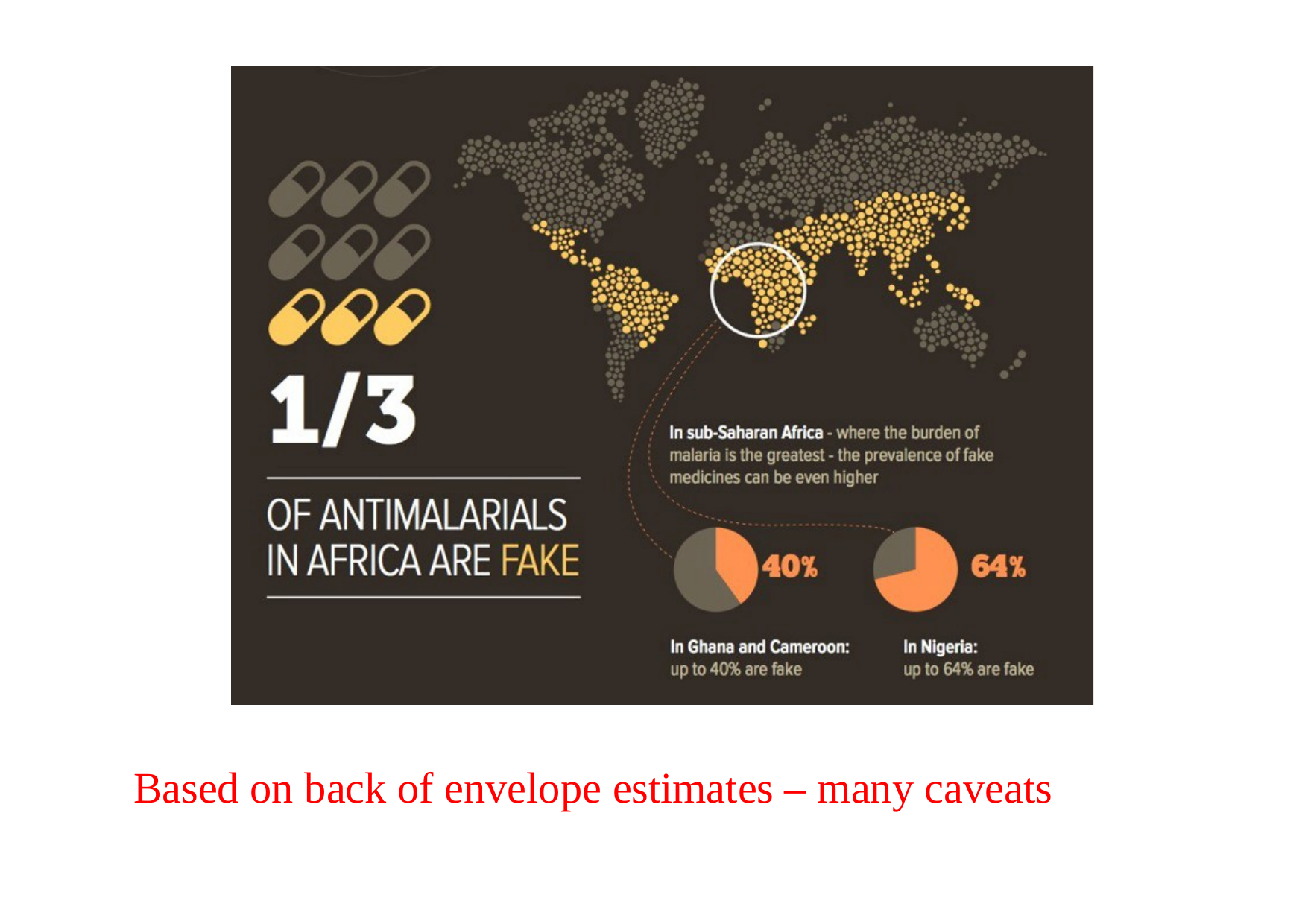

Based on back of envelope estimates – many caveats